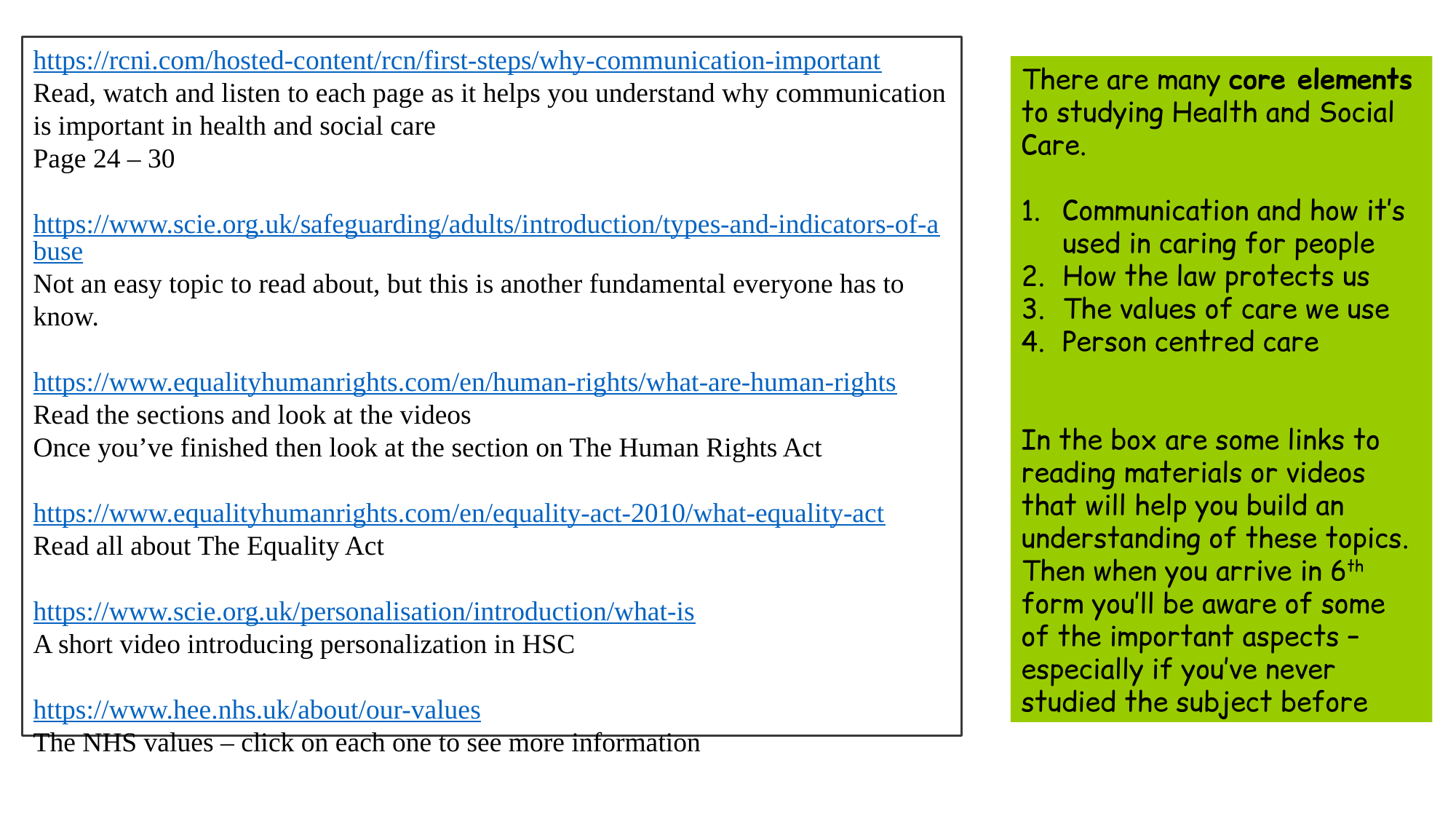

https://rcni.com/hosted-content/rcn/first-steps/why-communication-important
Read, watch and listen to each page as it helps you understand why communication is important in health and social care
Page 24 – 30

https://www.scie.org.uk/safeguarding/adults/introduction/types-and-indicators-of-abuse
Not an easy topic to read about, but this is another fundamental everyone has to know.

https://www.equalityhumanrights.com/en/human-rights/what-are-human-rights
Read the sections and look at the videos
Once you’ve finished then look at the section on The Human Rights Act

https://www.equalityhumanrights.com/en/equality-act-2010/what-equality-act
Read all about The Equality Act

https://www.scie.org.uk/personalisation/introduction/what-is
A short video introducing personalization in HSC

https://www.hee.nhs.uk/about/our-values
The NHS values – click on each one to see more information
There are many core elements to studying Health and Social Care.

Communication and how it’s used in caring for people
How the law protects us
The values of care we use
Person centred care

In the box are some links to reading materials or videos that will help you build an understanding of these topics.
Then when you arrive in 6th form you’ll be aware of some of the important aspects – especially if you’ve never studied the subject before